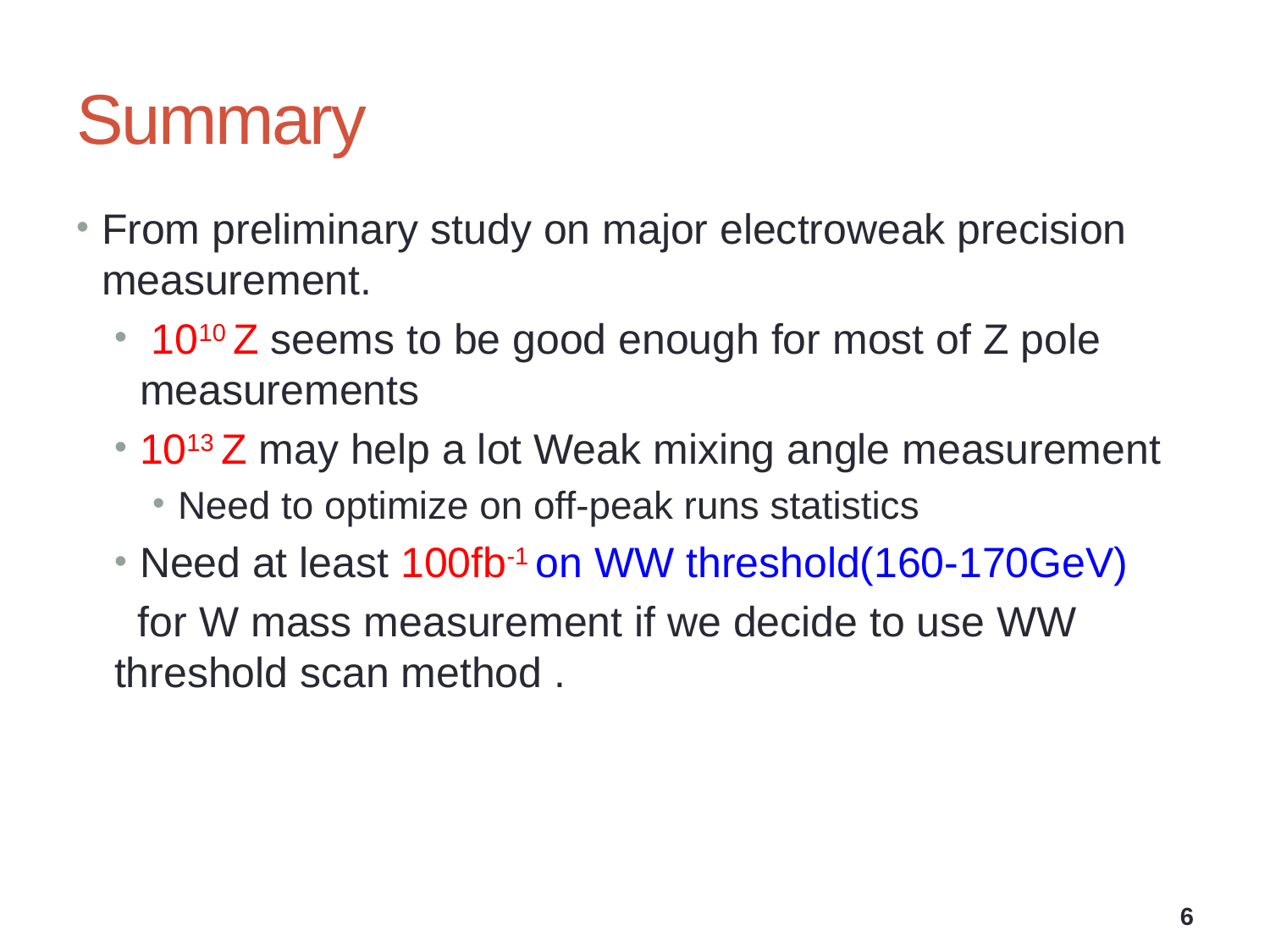

# Summary
From preliminary study on major electroweak precision measurement.
 1010 Z seems to be good enough for most of Z pole measurements
1013 Z may help a lot Weak mixing angle measurement
Need to optimize on off-peak runs statistics
Need at least 100fb-1 on WW threshold(160-170GeV)
  for W mass measurement if we decide to use WW   threshold scan method .

6